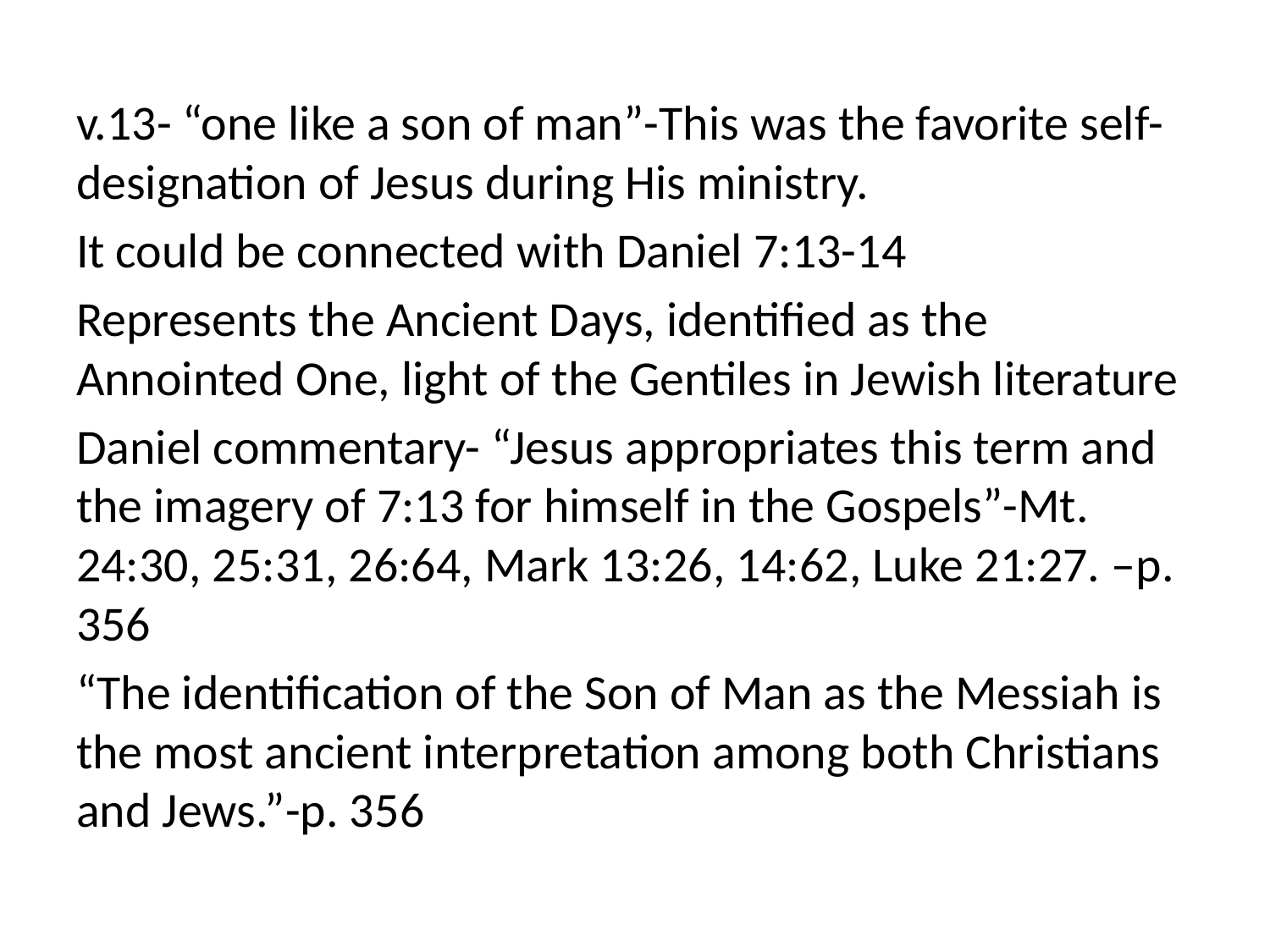

v.13- “one like a son of man”-This was the favorite self-designation of Jesus during His ministry.
It could be connected with Daniel 7:13-14
Represents the Ancient Days, identified as the Annointed One, light of the Gentiles in Jewish literature
Daniel commentary- “Jesus appropriates this term and the imagery of 7:13 for himself in the Gospels”-Mt. 24:30, 25:31, 26:64, Mark 13:26, 14:62, Luke 21:27. –p. 356
“The identification of the Son of Man as the Messiah is the most ancient interpretation among both Christians and Jews.”-p. 356